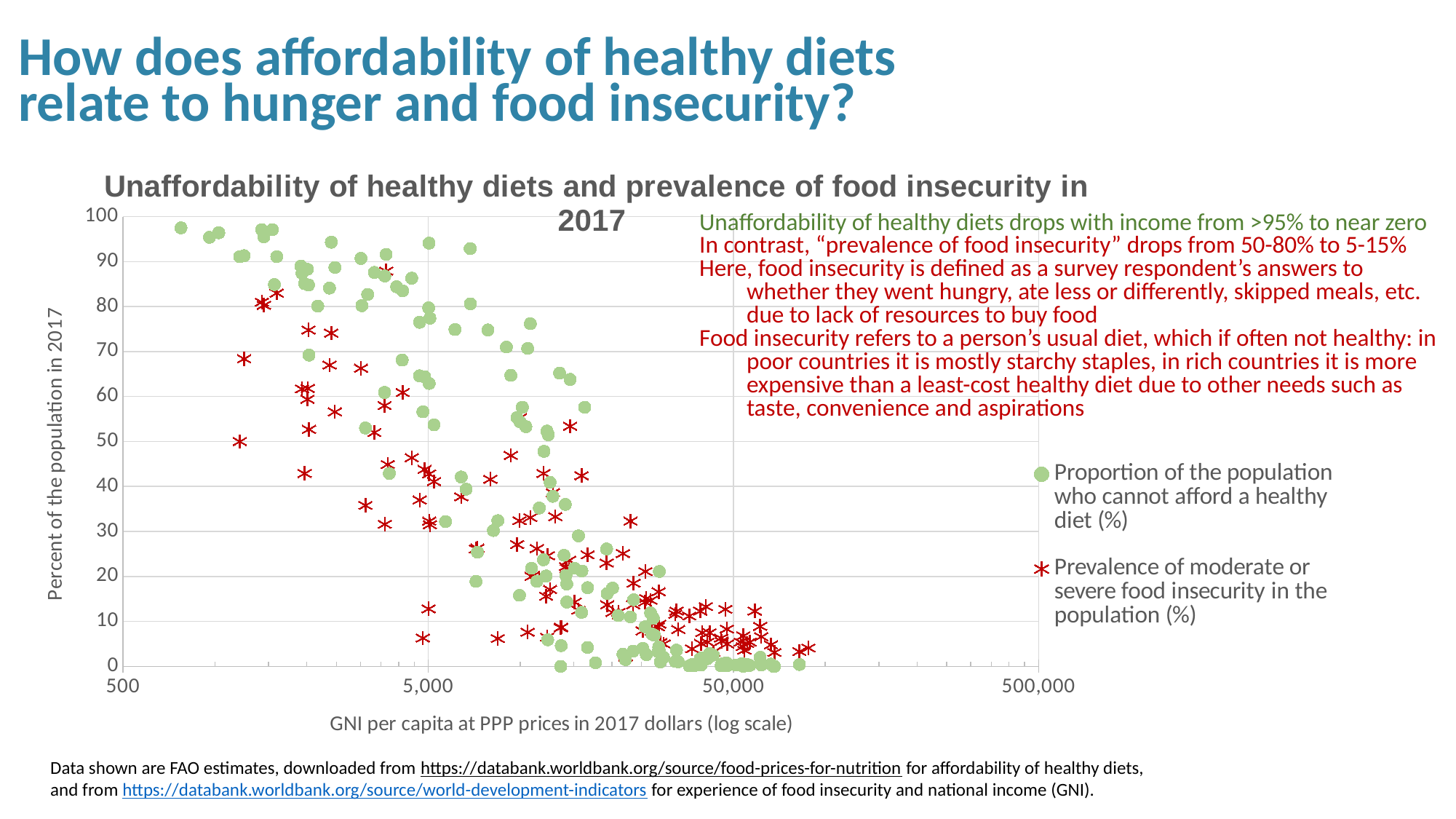

How does affordability of healthy diets relate to hunger and food insecurity?

### Chart: Unaffordability of healthy diets and prevalence of food insecurity in 2017

| Category | Proportion of the population who cannot afford a healthy diet (%) | Prevalence of moderate or severe food insecurity in the population (%) |
|---|---|---|
Unaffordability of healthy diets drops with income from >95% to near zero
In contrast, “prevalence of food insecurity” drops from 50-80% to 5-15%
Here, food insecurity is defined as a survey respondent’s answers to whether they went hungry, ate less or differently, skipped meals, etc.
due to lack of resources to buy food
Food insecurity refers to a person’s usual diet, which if often not healthy: in poor countries it is mostly starchy staples, in rich countries it is more expensive than a least-cost healthy diet due to other needs such as taste, convenience and aspirations
Data shown are FAO estimates, downloaded from https://databank.worldbank.org/source/food-prices-for-nutrition for affordability of healthy diets,
and from https://databank.worldbank.org/source/world-development-indicators for experience of food insecurity and national income (GNI).